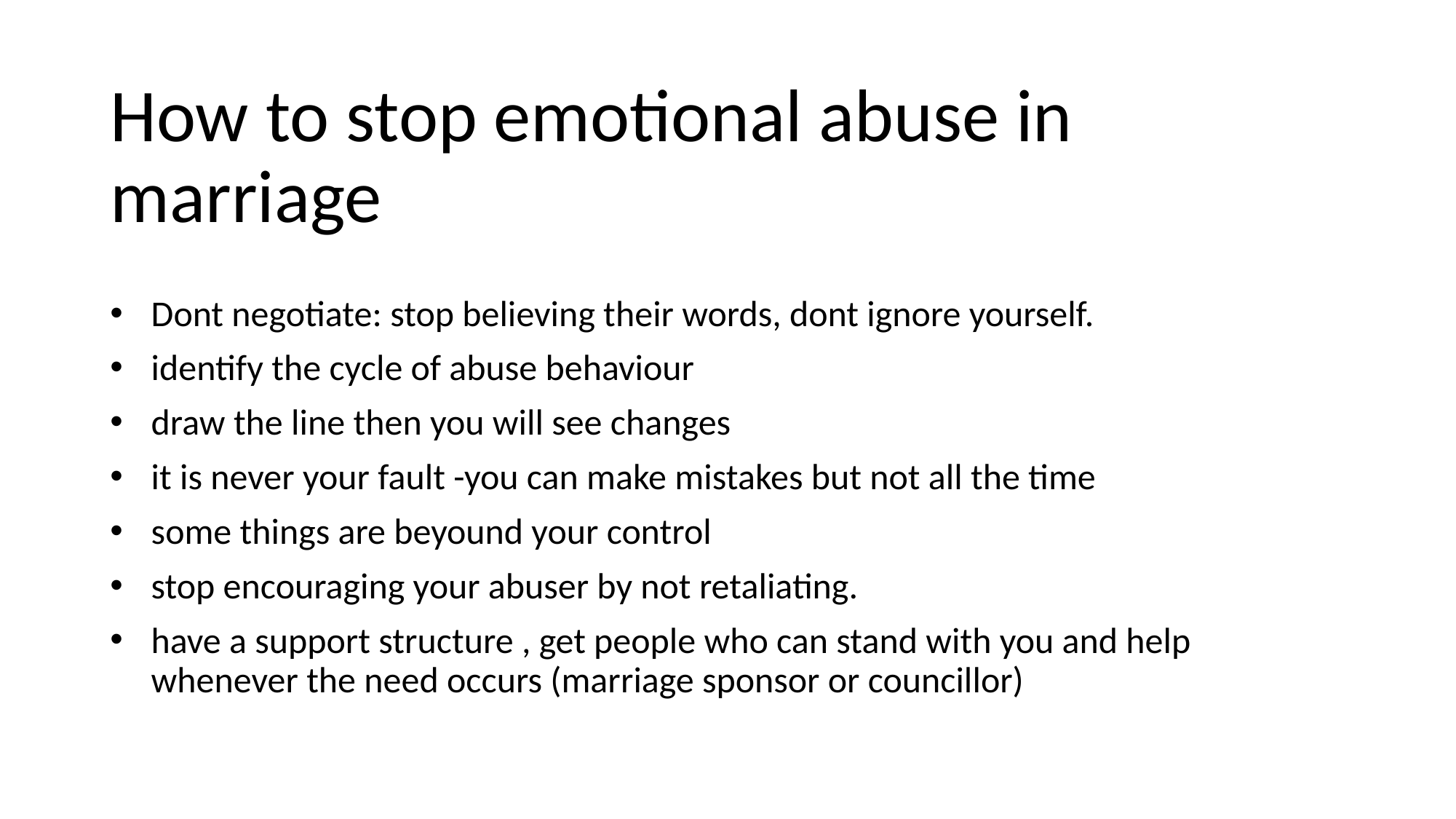

# How to stop emotional abuse in marriage

Dont negotiate: stop believing their words, dont ignore yourself.
identify the cycle of abuse behaviour
draw the line then you will see changes
it is never your fault -you can make mistakes but not all the time
some things are beyound your control
stop encouraging your abuser by not retaliating.
have a support structure , get people who can stand with you and help whenever the need occurs (marriage sponsor or councillor)